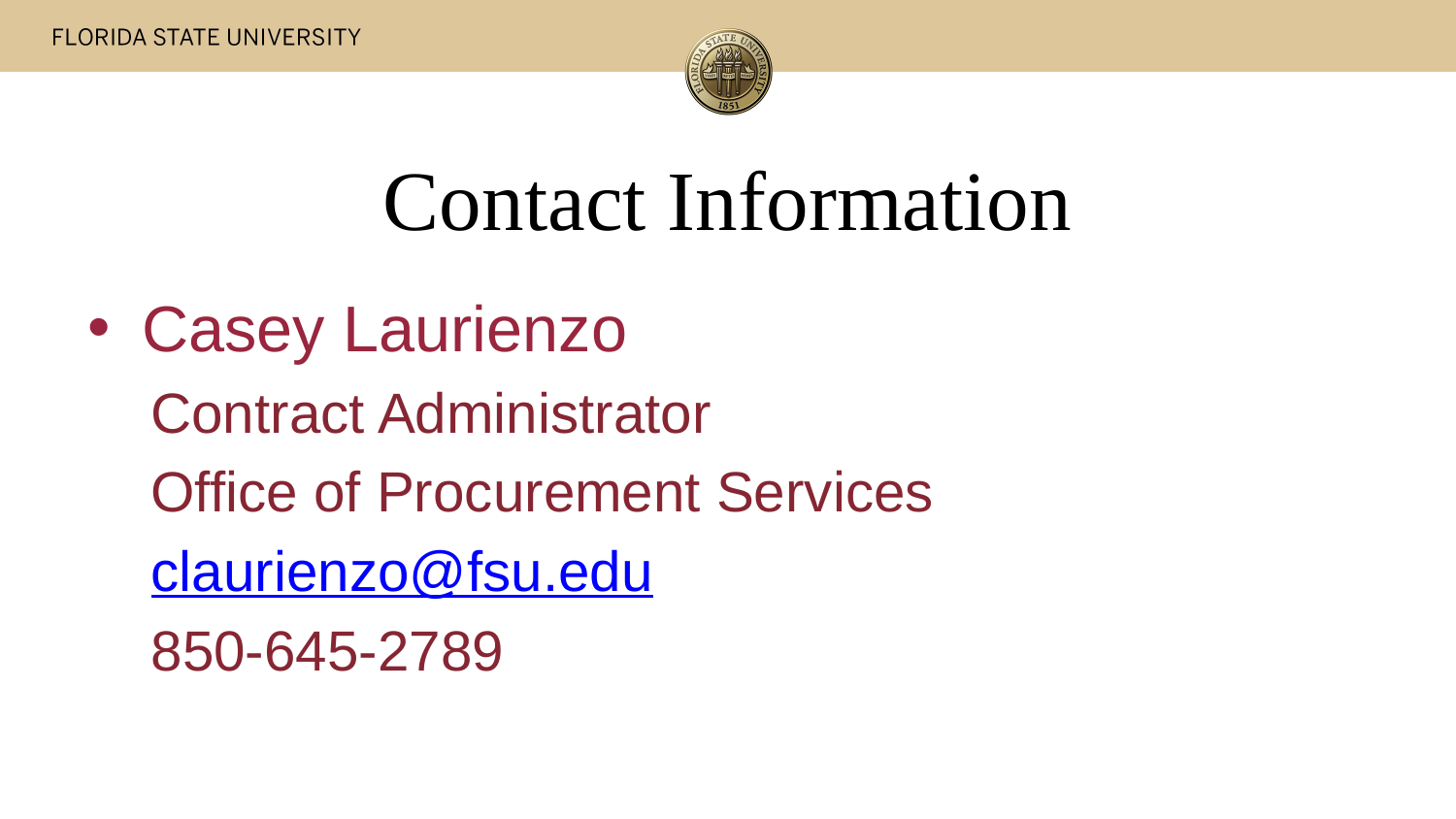

# Contact Information
Casey Laurienzo
Contract Administrator
Office of Procurement Services
claurienzo@fsu.edu
850-645-2789